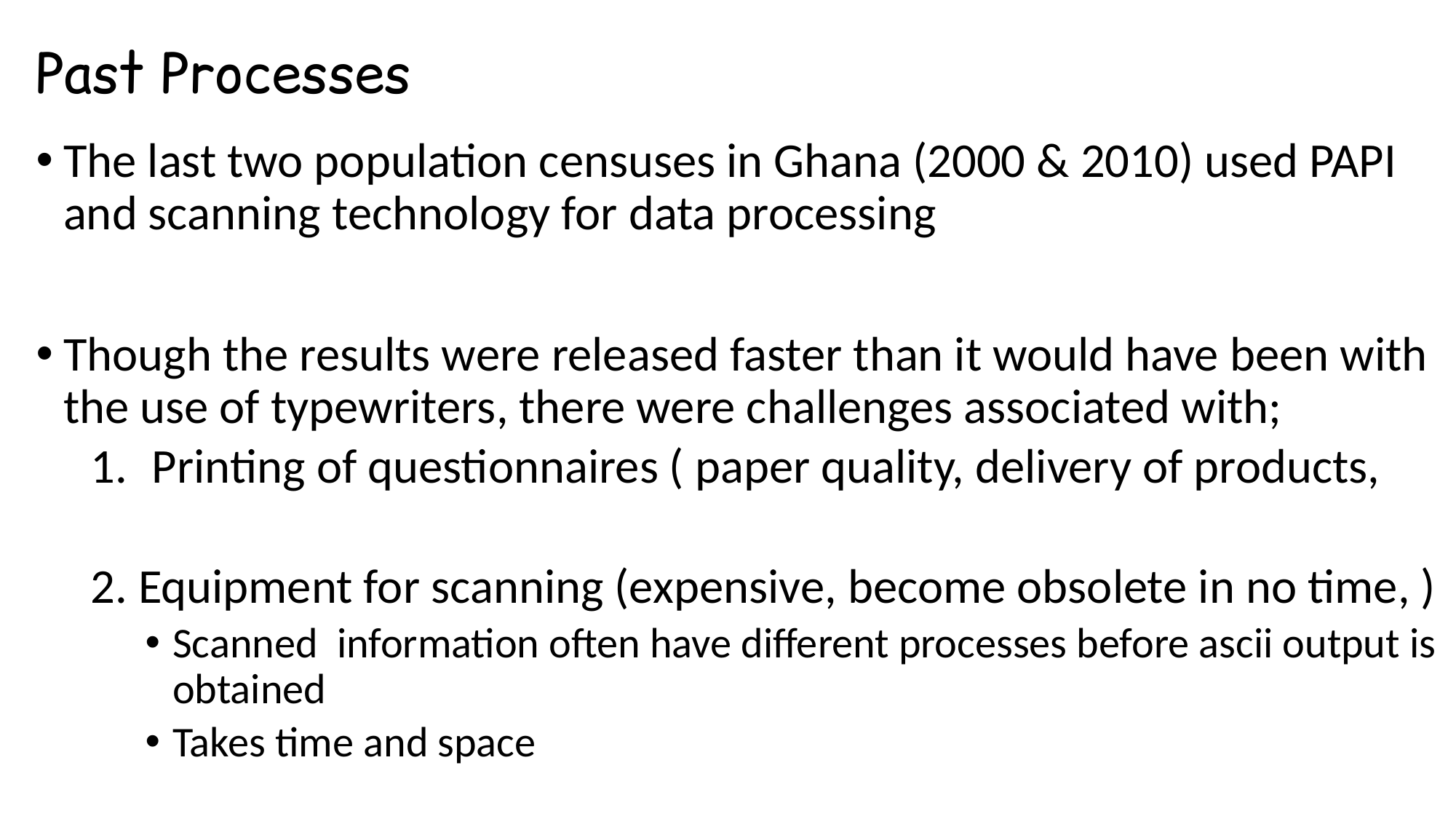

# Past Processes
The last two population censuses in Ghana (2000 & 2010) used PAPI and scanning technology for data processing

Though the results were released faster than it would have been with the use of typewriters, there were challenges associated with;
Printing of questionnaires ( paper quality, delivery of products,

2. Equipment for scanning (expensive, become obsolete in no time, )
Scanned  information often have different processes before ascii output is obtained
Takes time and space